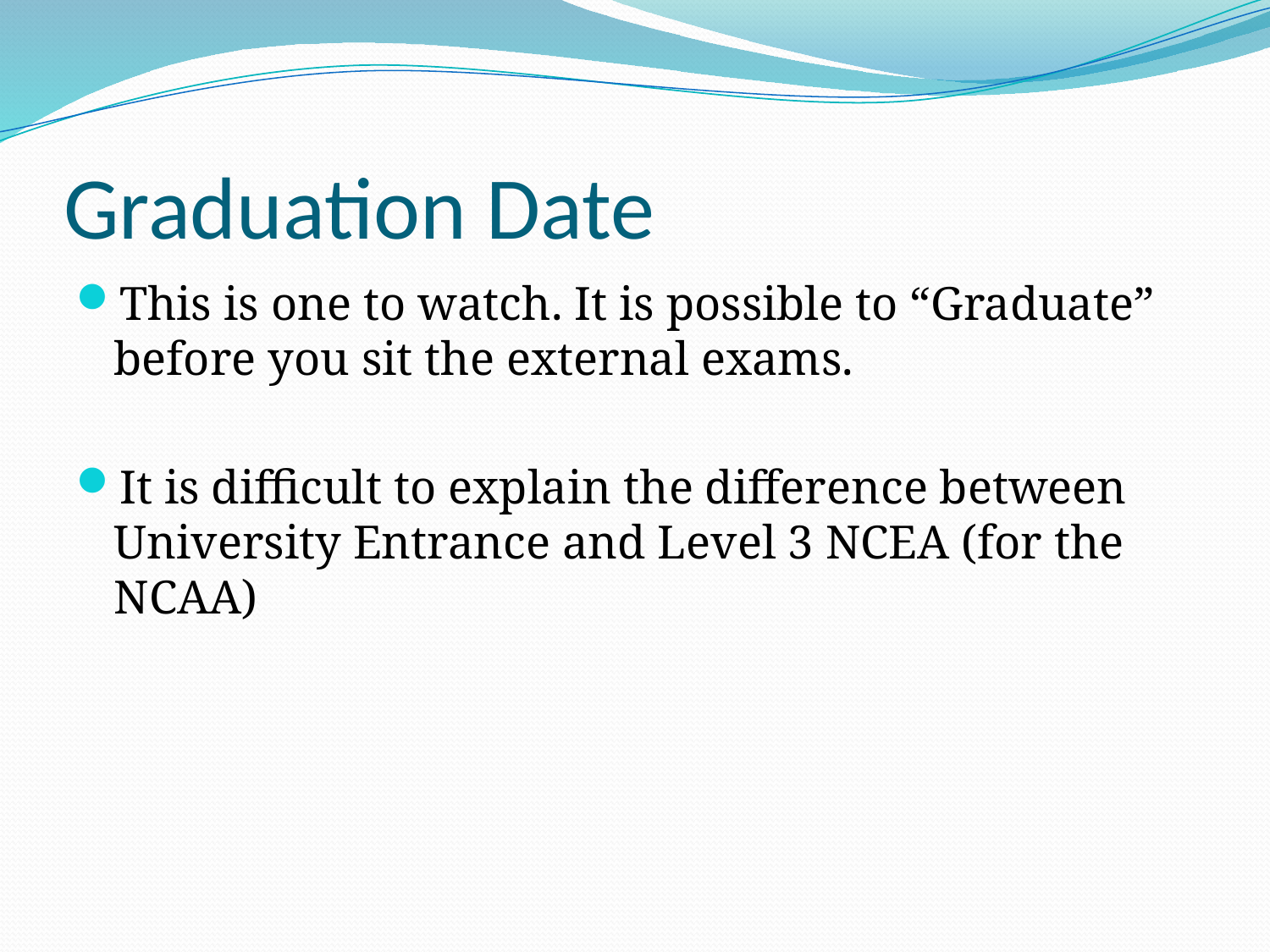

# Graduation Date
This is one to watch. It is possible to “Graduate” before you sit the external exams.

It is difficult to explain the difference between University Entrance and Level 3 NCEA (for the NCAA)